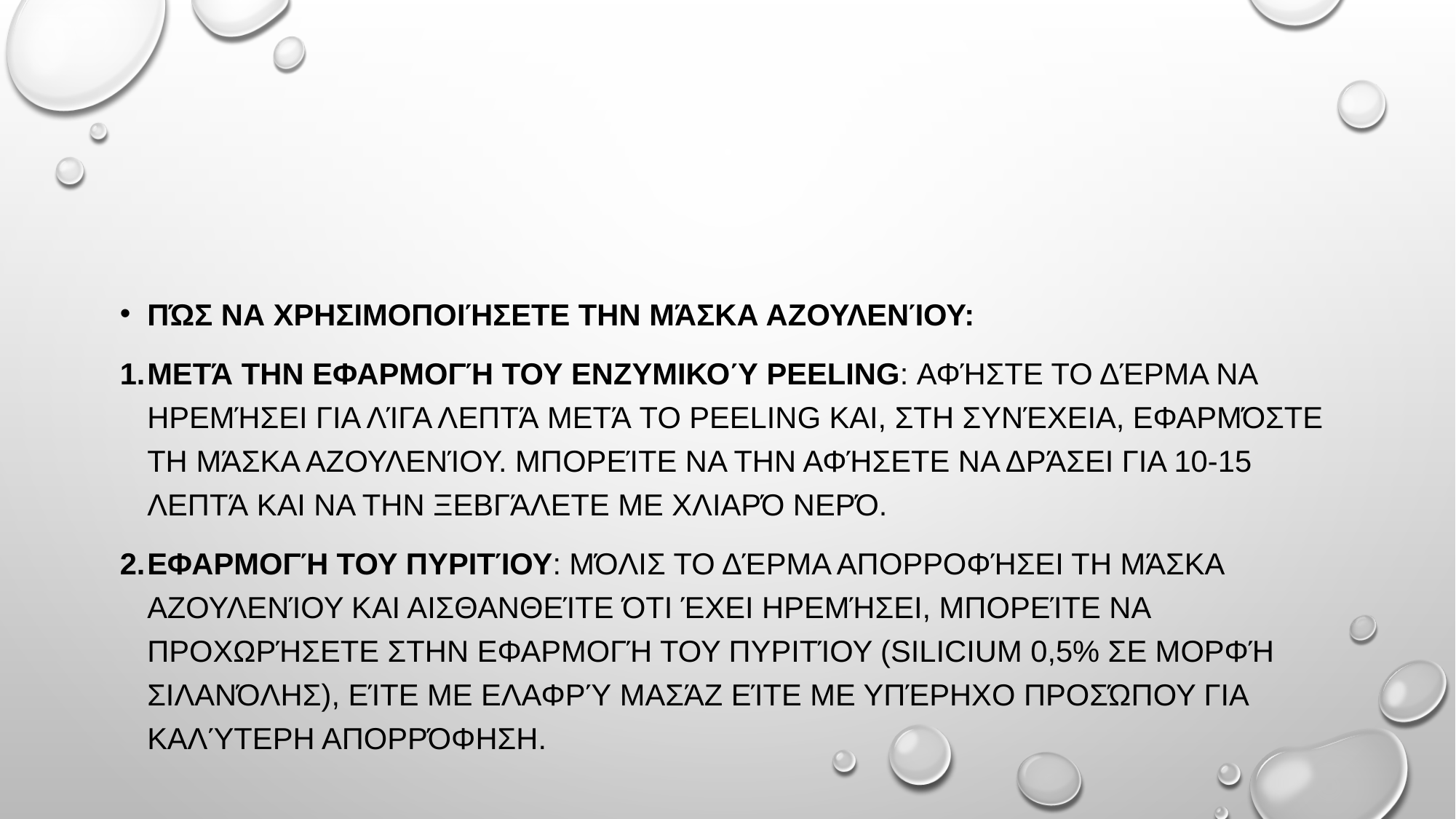

#
Πώς να χρησιμοποιήσετε την μάσκα αζουλενίου:
Μετά την εφαρμογή του ενζυμικού peeling: Αφήστε το δέρμα να ηρεμήσει για λίγα λεπτά μετά το peeling και, στη συνέχεια, εφαρμόστε τη μάσκα αζουλενίου. Μπορείτε να την αφήσετε να δράσει για 10-15 λεπτά και να την ξεβγάλετε με χλιαρό νερό.
Εφαρμογή του πυριτίου: Μόλις το δέρμα απορροφήσει τη μάσκα αζουλενίου και αισθανθείτε ότι έχει ηρεμήσει, μπορείτε να προχωρήσετε στην εφαρμογή του πυριτίου (Silicium 0,5% σε μορφή σιλανόλης), είτε με ελαφρύ μασάζ είτε με υπέρηχο προσώπου για καλύτερη απορρόφηση.